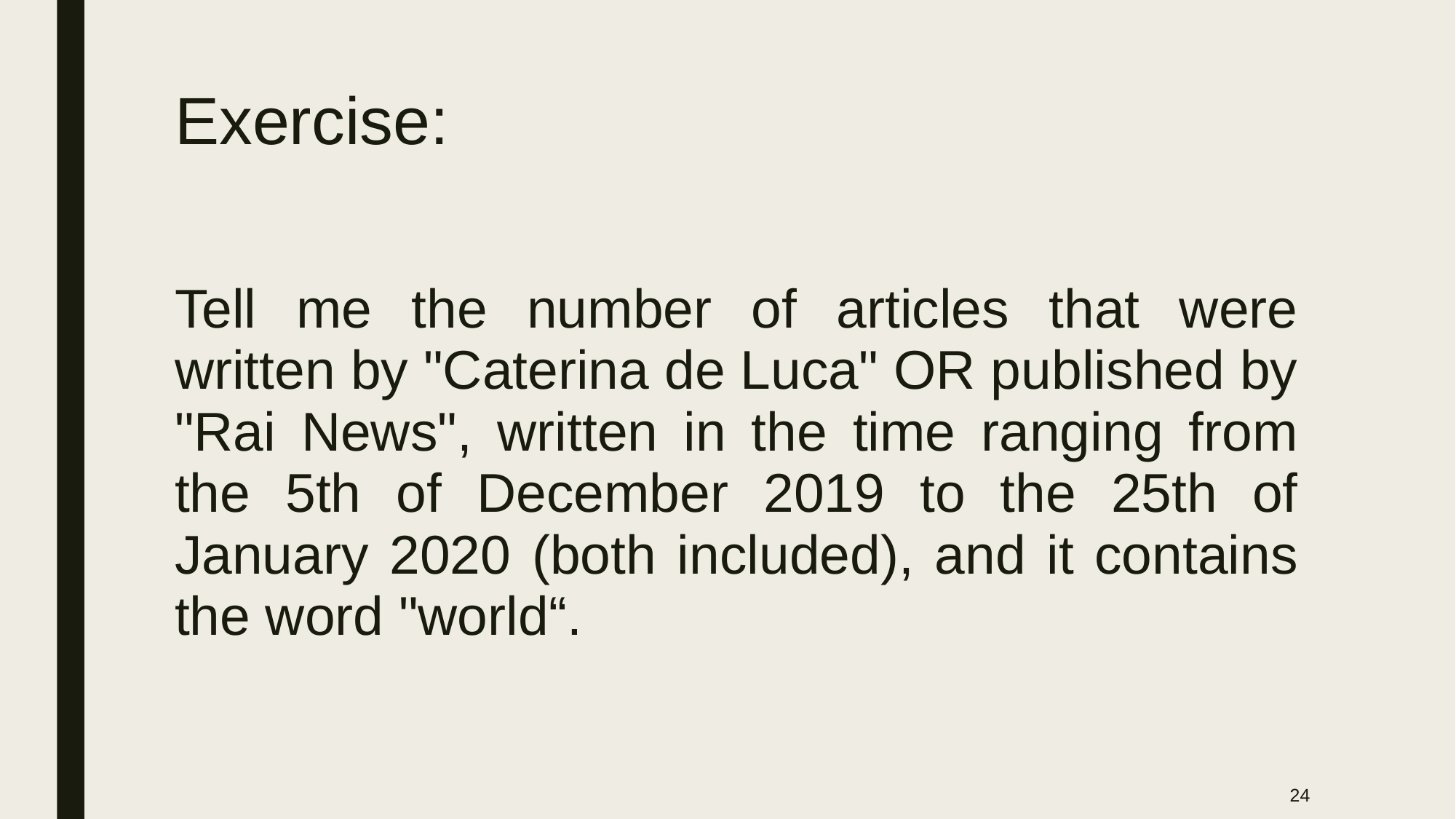

# Exercise:
Tell me the number of articles that were written by "Caterina de Luca" OR published by "Rai News", written in the time ranging from the 5th of December 2019 to the 25th of January 2020 (both included), and it contains the word "world“.
24